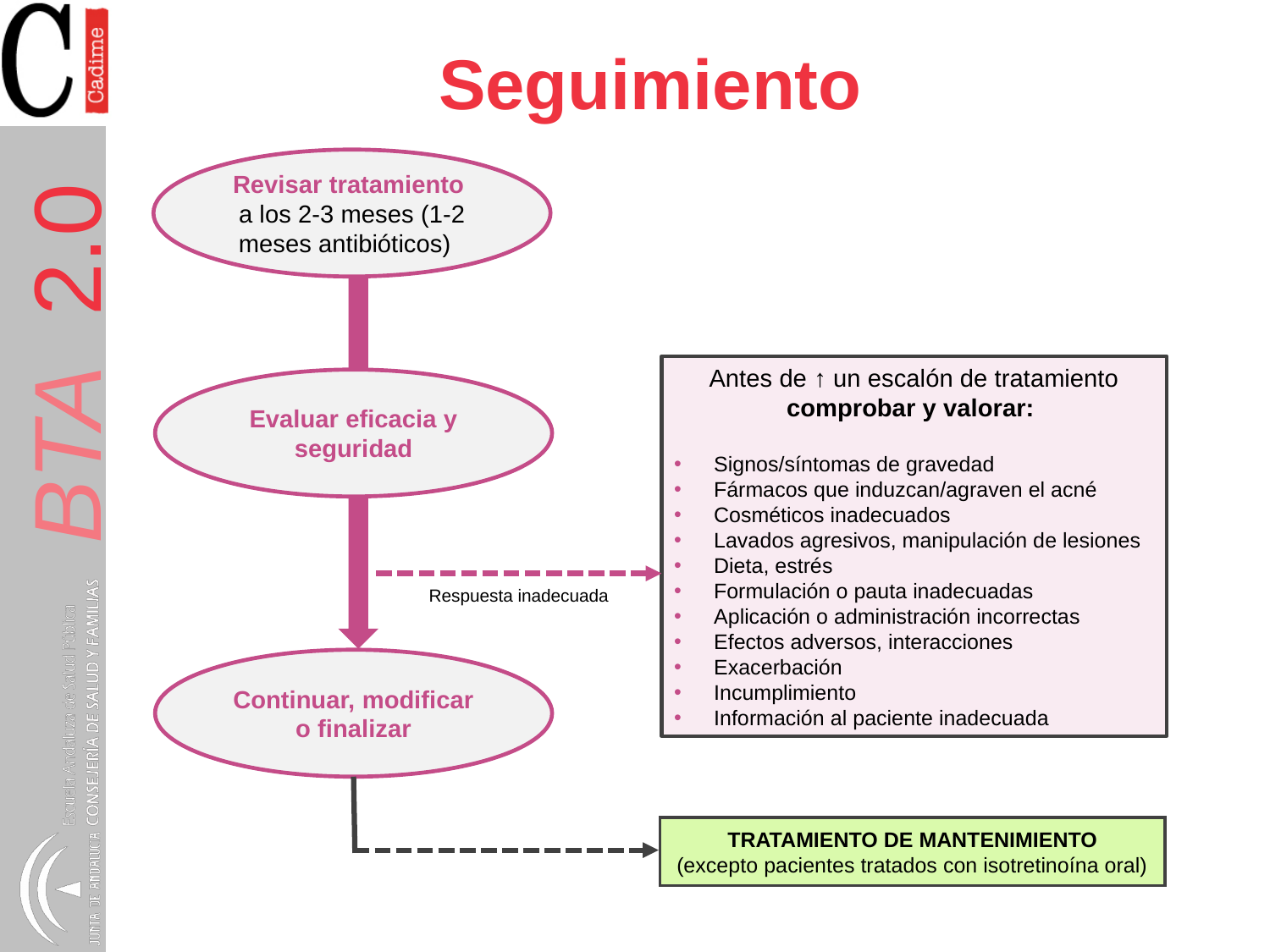

# Seguimiento
Revisar tratamiento
a los 2-3 meses (1-2 meses antibióticos)

Antes de ↑ un escalón de tratamiento comprobar y valorar:

Signos/síntomas de gravedad
Fármacos que induzcan/agraven el acné
Cosméticos inadecuados
Lavados agresivos, manipulación de lesiones
Dieta, estrés
Formulación o pauta inadecuadas
Aplicación o administración incorrectas
Efectos adversos, interacciones
Exacerbación
Incumplimiento
Información al paciente inadecuada
Evaluar eficacia y seguridad
Respuesta inadecuada
Continuar, modificar o finalizar
TRATAMIENTO DE MANTENIMIENTO
(excepto pacientes tratados con isotretinoína oral)